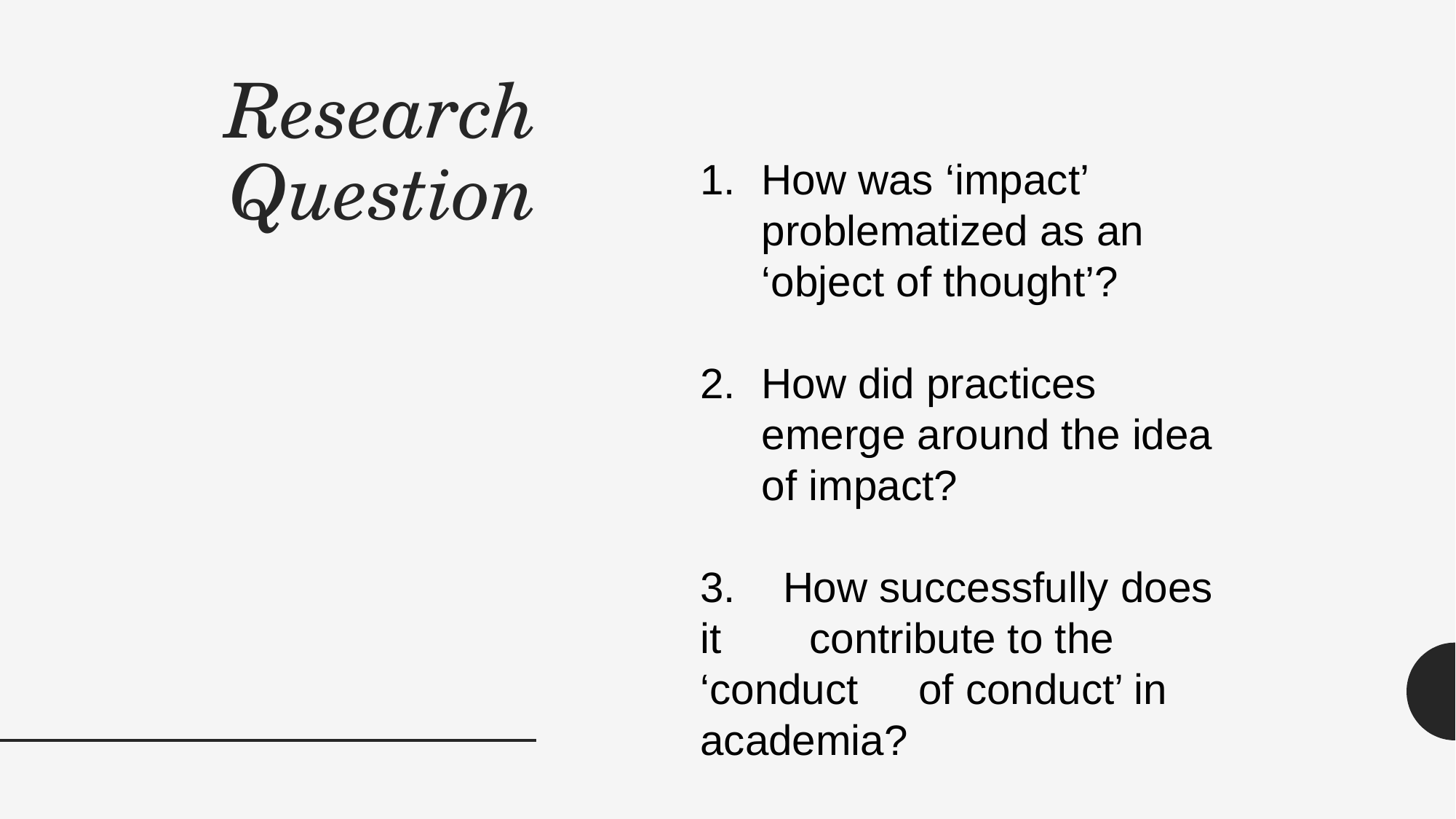

# Research Question
How was ‘impact’ problematized as an ‘object of thought’?

How did practices emerge around the idea of impact?

3.    How successfully does it 	contribute to the ‘conduct 	of conduct’ in academia?